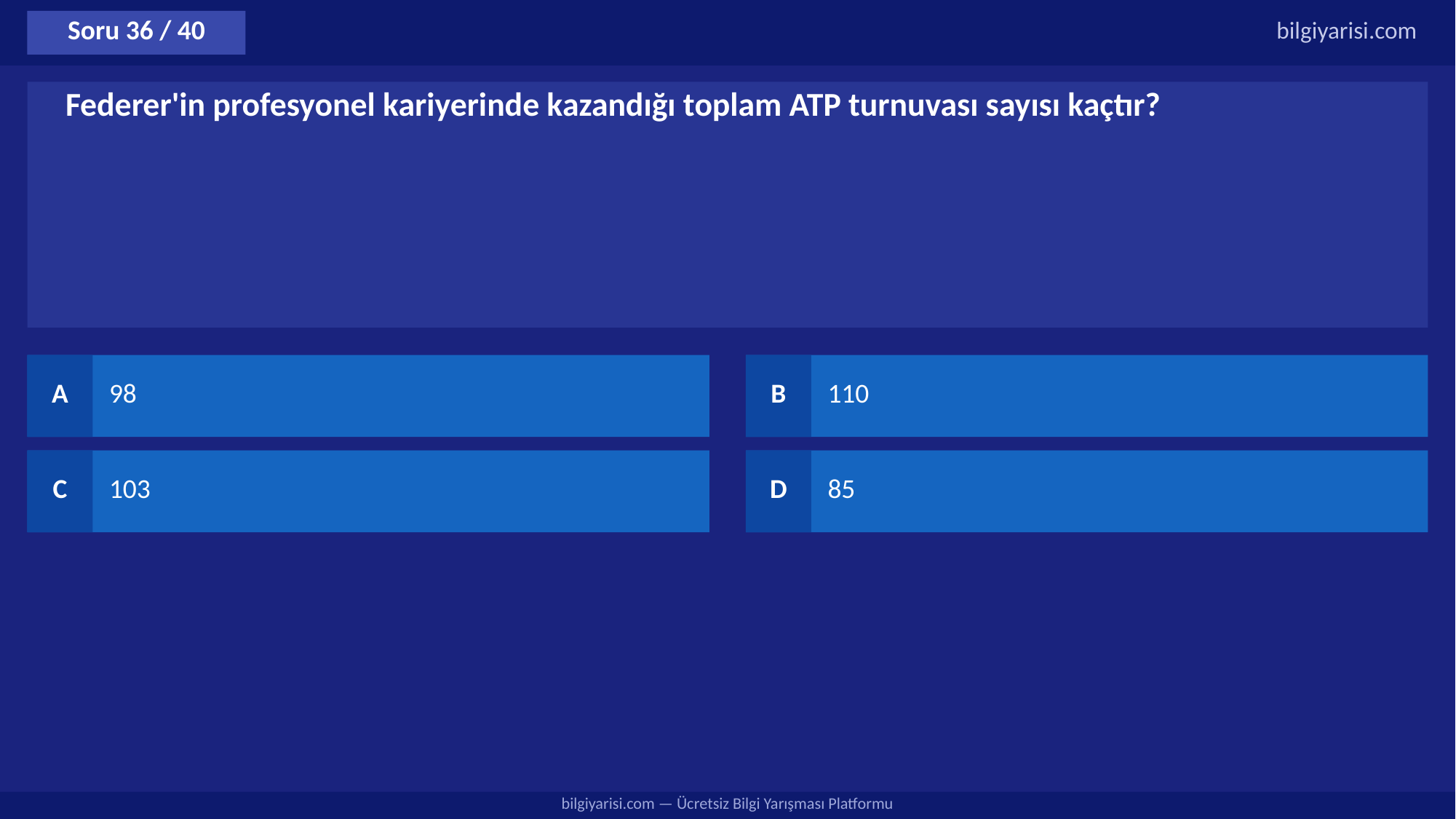

Soru 36 / 40
bilgiyarisi.com

Federer'in profesyonel kariyerinde kazandığı toplam ATP turnuvası sayısı kaçtır?

A
98

B
110

C
103

D
85
bilgiyarisi.com — Ücretsiz Bilgi Yarışması Platformu